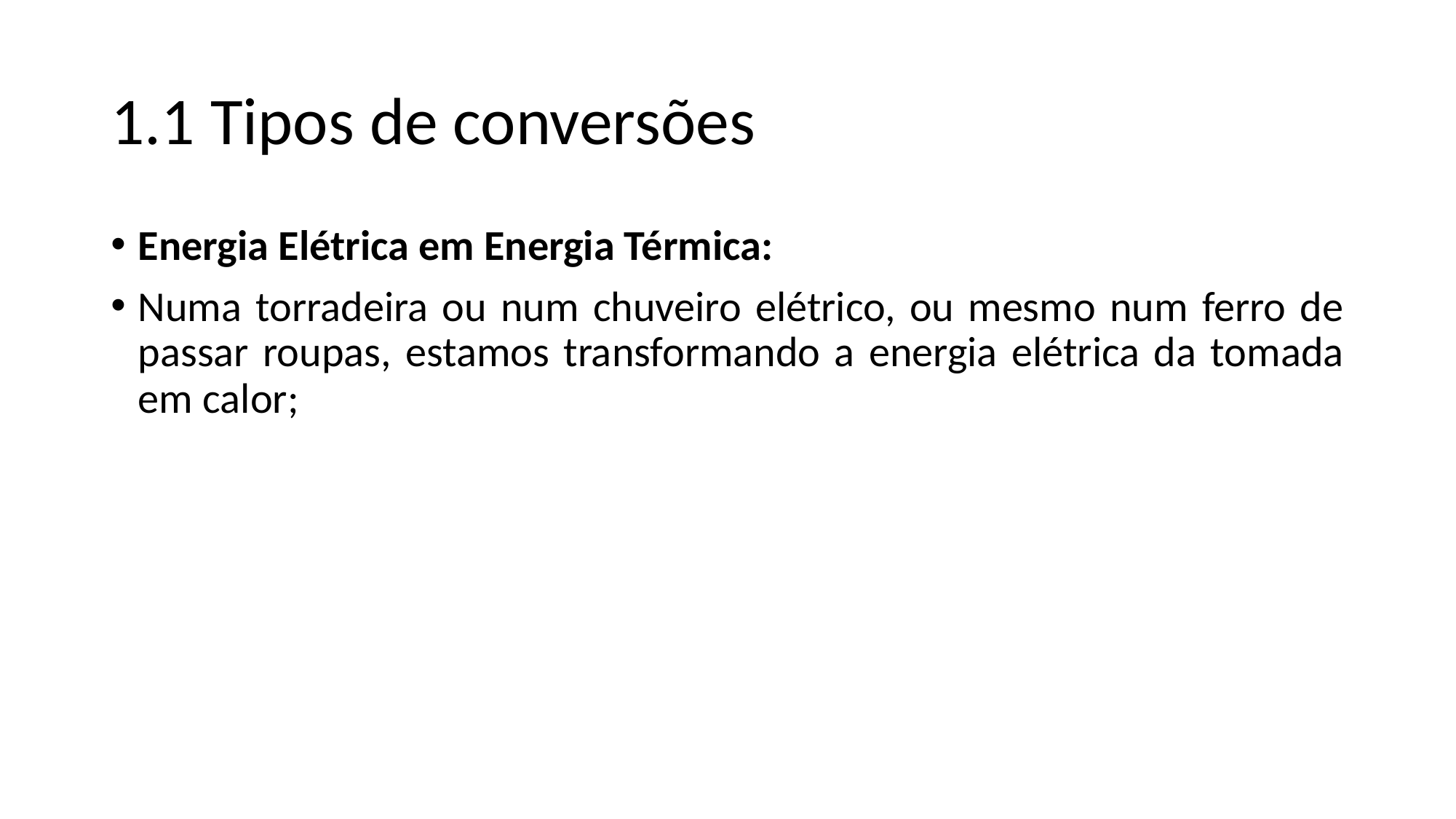

# 1.1 Tipos de conversões
Energia Elétrica em Energia Térmica:
Numa torradeira ou num chuveiro elétrico, ou mesmo num ferro de passar roupas, estamos transformando a energia elétrica da tomada em calor;